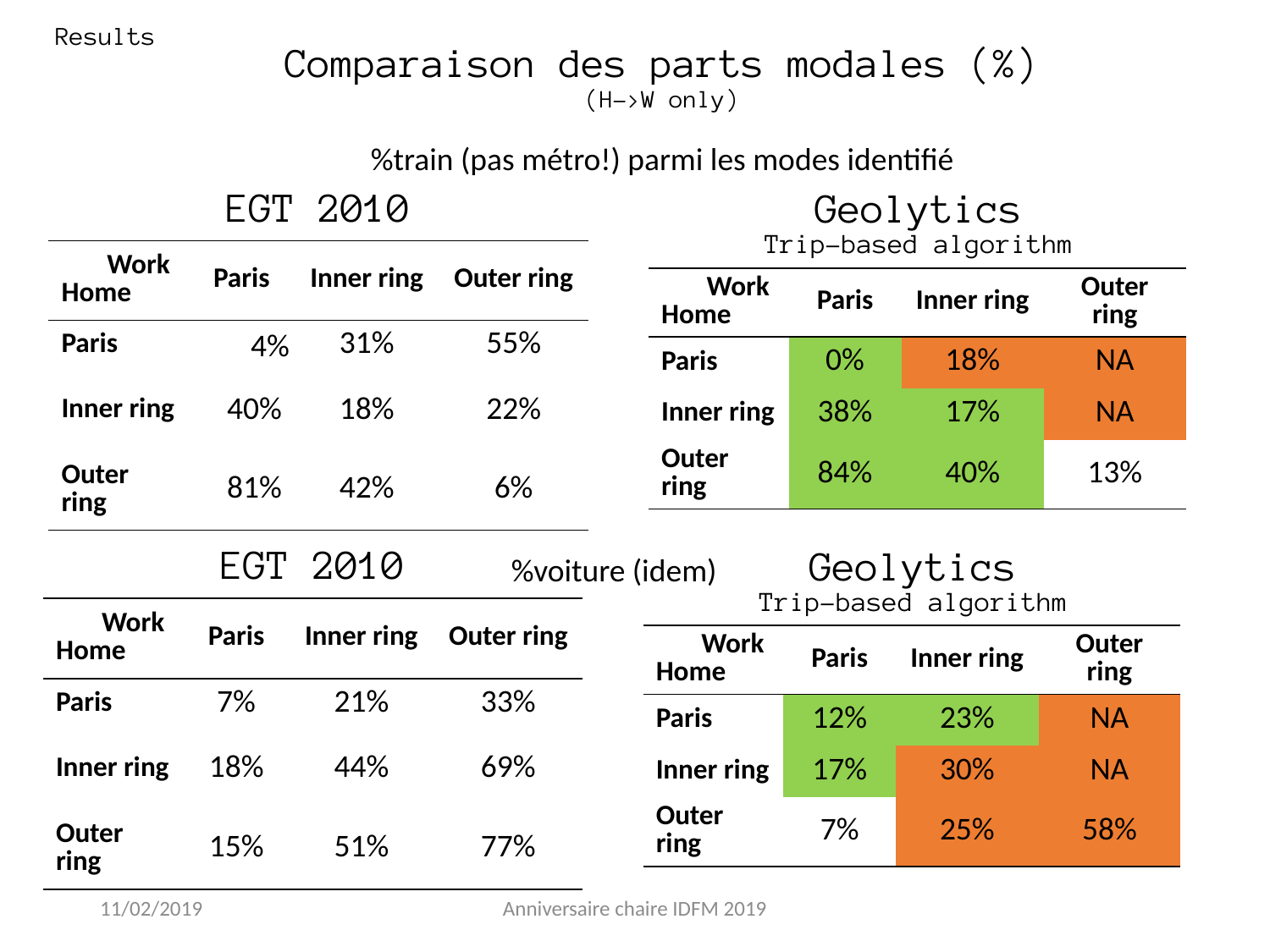

Results
# Comparaison des parts modales (%) (H->W only)
%train (pas métro!) parmi les modes identifié
EGT 2010
Geolytics

Trip-based algorithm
| Work Home | Paris | Inner ring | Outer ring |
| --- | --- | --- | --- |
| Paris | 4% | 31% | 55% |
| Inner ring | 40% | 18% | 22% |
| Outer ring | 81% | 42% | 6% |
| Work Home | Paris | Inner ring | Outer ring |
| --- | --- | --- | --- |
| Paris | 0% | 18% | NA |
| Inner ring | 38% | 17% | NA |
| Outer ring | 84% | 40% | 13% |
EGT 2010
Geolytics
%voiture (idem)
Trip-based algorithm
| Work Home | Paris | Inner ring | Outer ring |
| --- | --- | --- | --- |
| Paris | 7% | 21% | 33% |
| Inner ring | 18% | 44% | 69% |
| Outer ring | 15% | 51% | 77% |
| Work Home | Paris | Inner ring | Outer ring |
| --- | --- | --- | --- |
| Paris | 12% | 23% | NA |
| Inner ring | 17% | 30% | NA |
| Outer ring | 7% | 25% | 58% |
11/02/2019
Anniversaire chaire IDFM 2019